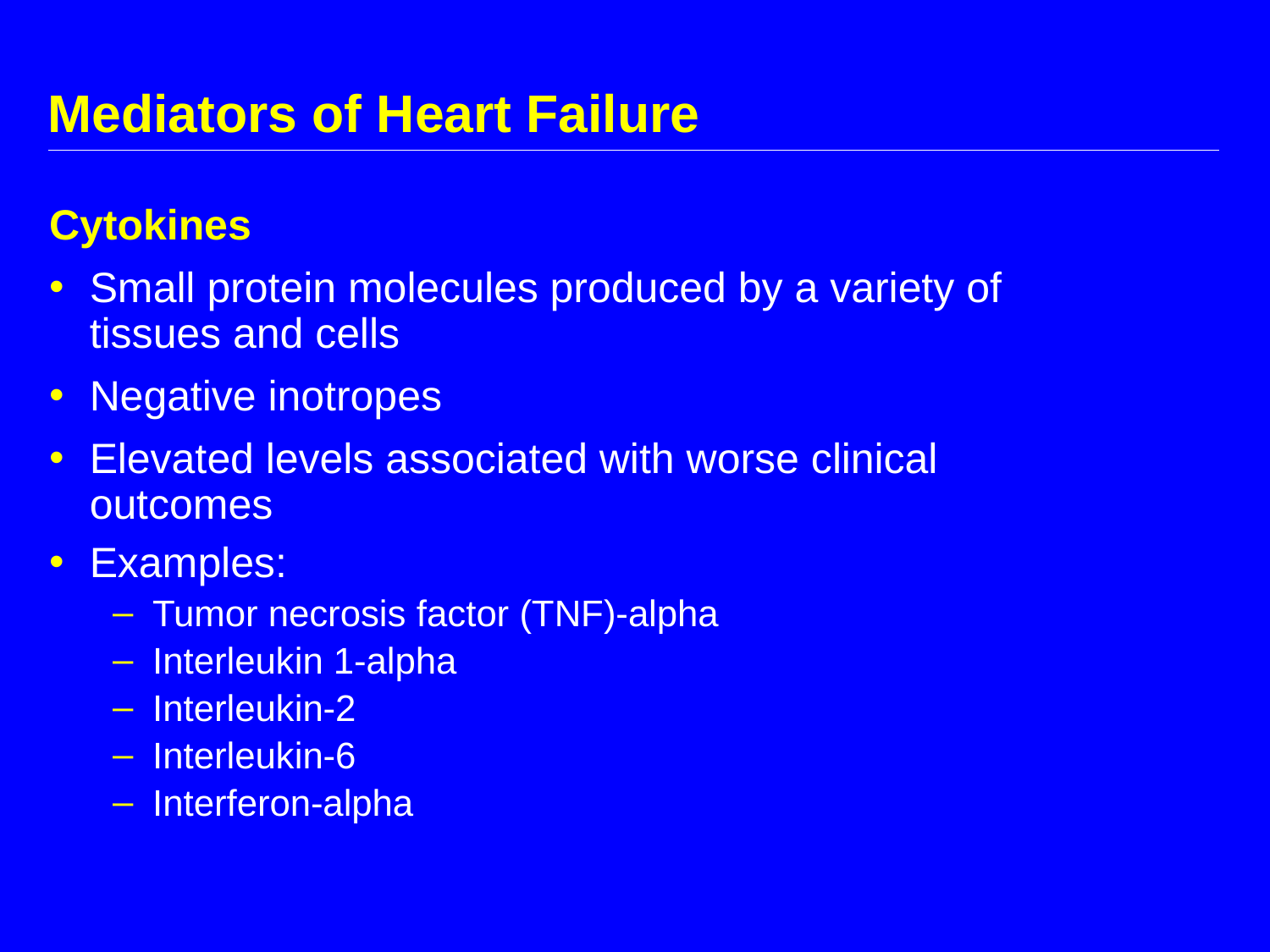

# Mediators of Heart Failure
Cytokines
Small protein molecules produced by a variety of tissues and cells
Negative inotropes
Elevated levels associated with worse clinical outcomes
Examples:
Tumor necrosis factor (TNF)-alpha
Interleukin 1-alpha
Interleukin-2
Interleukin-6
Interferon-alpha